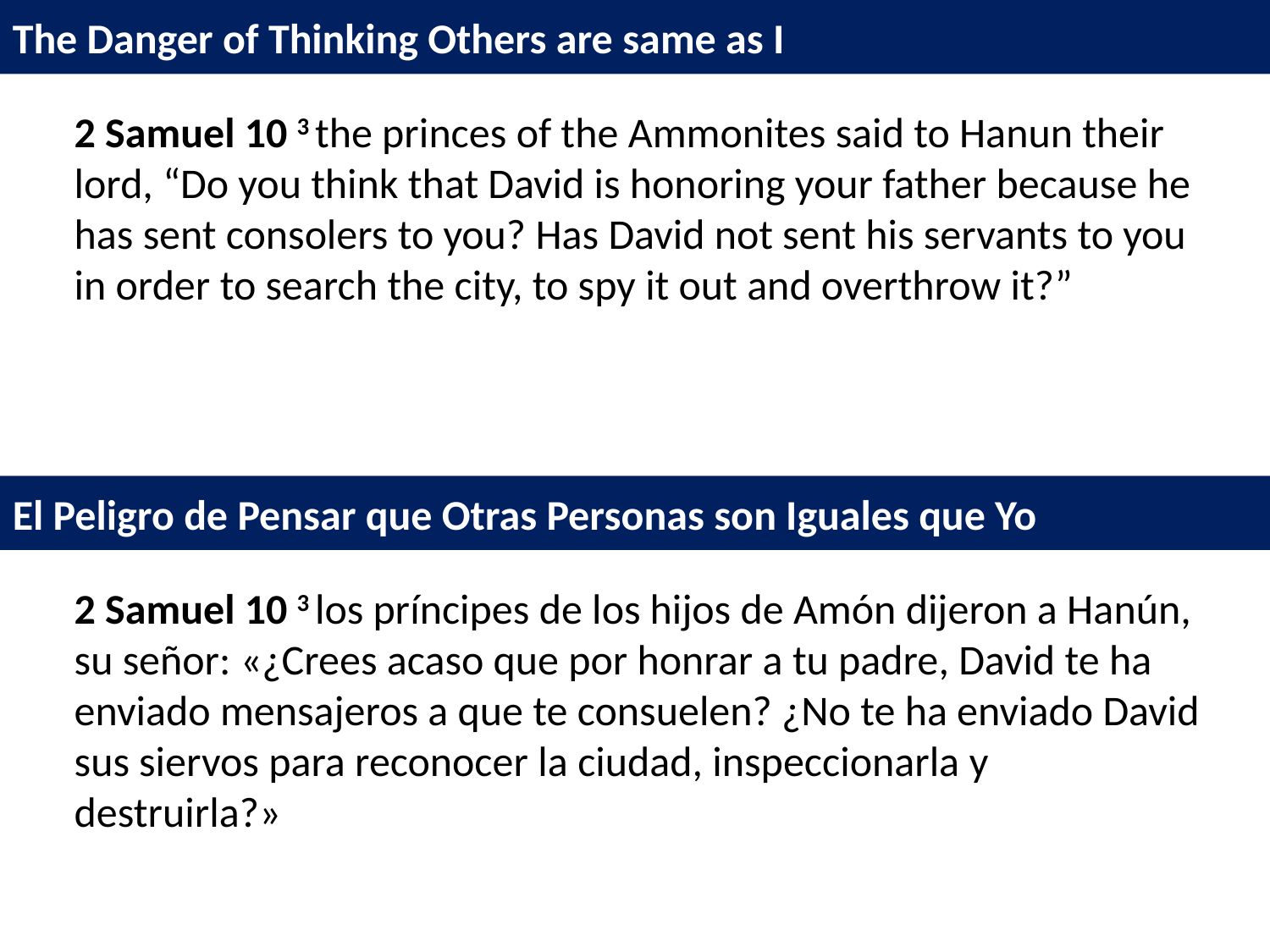

The Danger of Thinking Others are same as I
2 Samuel 10 3 the princes of the Ammonites said to Hanun their lord, “Do you think that David is honoring your father because he has sent consolers to you? Has David not sent his servants to you in order to search the city, to spy it out and overthrow it?”
El Peligro de Pensar que Otras Personas son Iguales que Yo
2 Samuel 10 3 los príncipes de los hijos de Amón dijeron a Hanún, su señor: «¿Crees acaso que por honrar a tu padre, David te ha enviado mensajeros a que te consuelen? ¿No te ha enviado David sus siervos para reconocer la ciudad, inspeccionarla y destruirla?»